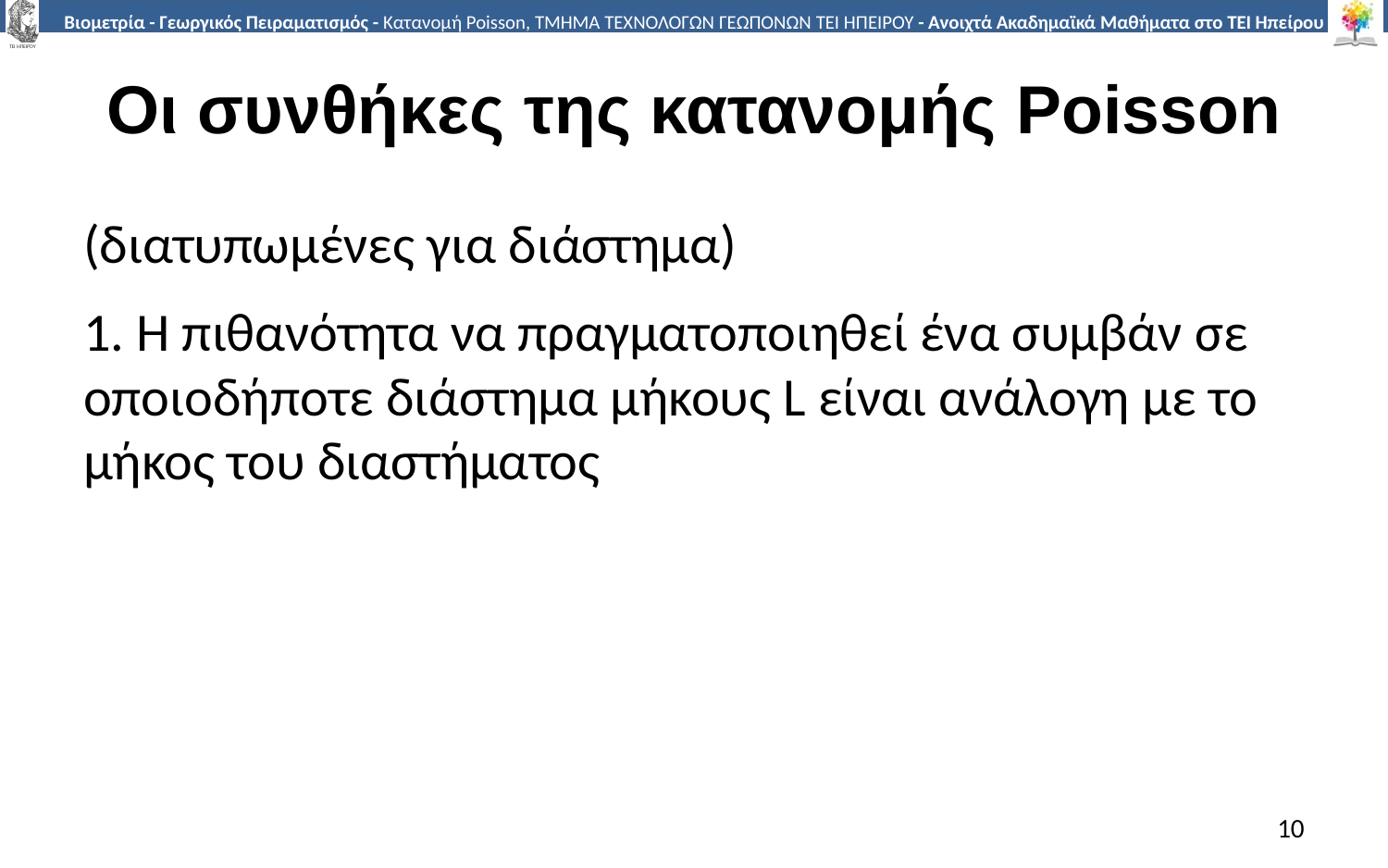

# Οι συνθήκες της κατανομής Poisson
(διατυπωμένες για διάστημα)
1. Η πιθανότητα να πραγματοποιηθεί ένα συμβάν σε οποιοδήποτε διάστημα μήκους L είναι ανάλογη με το μήκος του διαστήματος

10